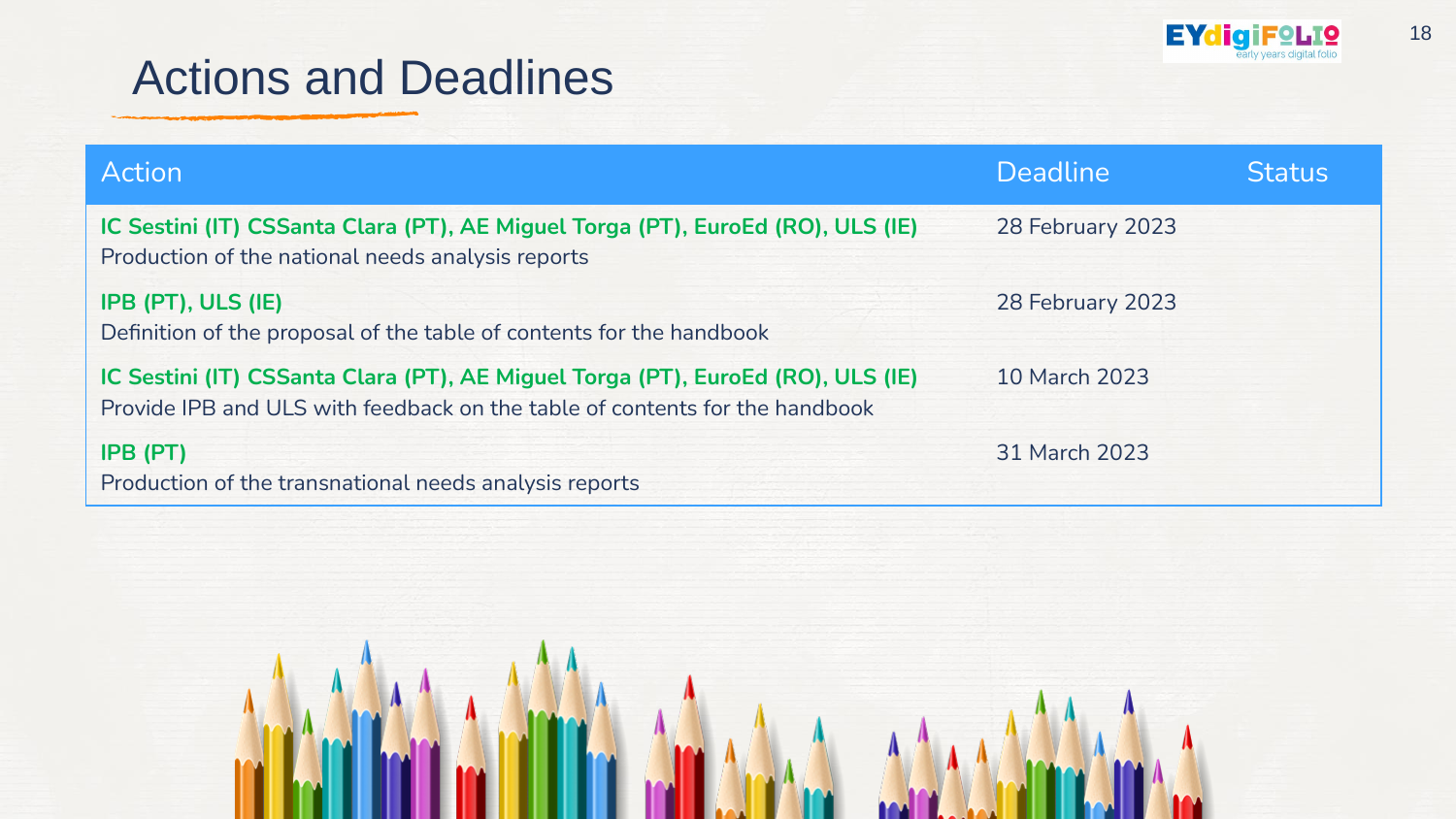

18
Actions and Deadlines

| Action | Deadline | Status |
| --- | --- | --- |
| IC Sestini (IT) CSSanta Clara (PT), AE Miguel Torga (PT), EuroEd (RO), ULS (IE) Production of the national needs analysis reports | 28 February 2023 |  |
| IPB (PT), ULS (IE) Definition of the proposal of the table of contents for the handbook | 28 February 2023 |  |
| IC Sestini (IT) CSSanta Clara (PT), AE Miguel Torga (PT), EuroEd (RO), ULS (IE) Provide IPB and ULS with feedback on the table of contents for the handbook | 10 March 2023 |  |
| IPB (PT) Production of the transnational needs analysis reports | 31 March 2023 |  |